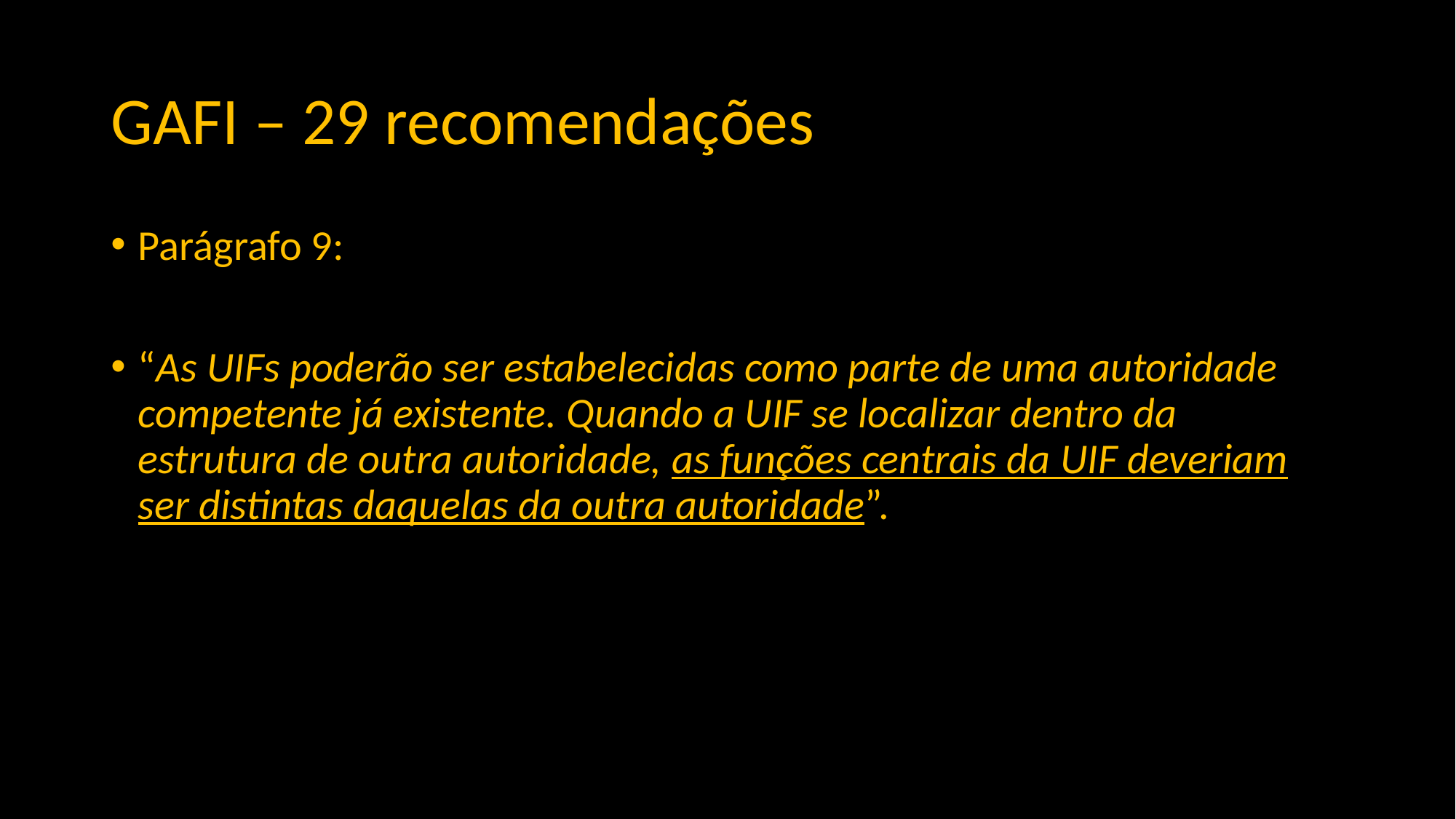

# GAFI – 29 recomendações
Parágrafo 9:

“As UIFs poderão ser estabelecidas como parte de uma autoridade competente já existente. Quando a UIF se localizar dentro da estrutura de outra autoridade, as funções centrais da UIF deveriam ser distintas daquelas da outra autoridade”.